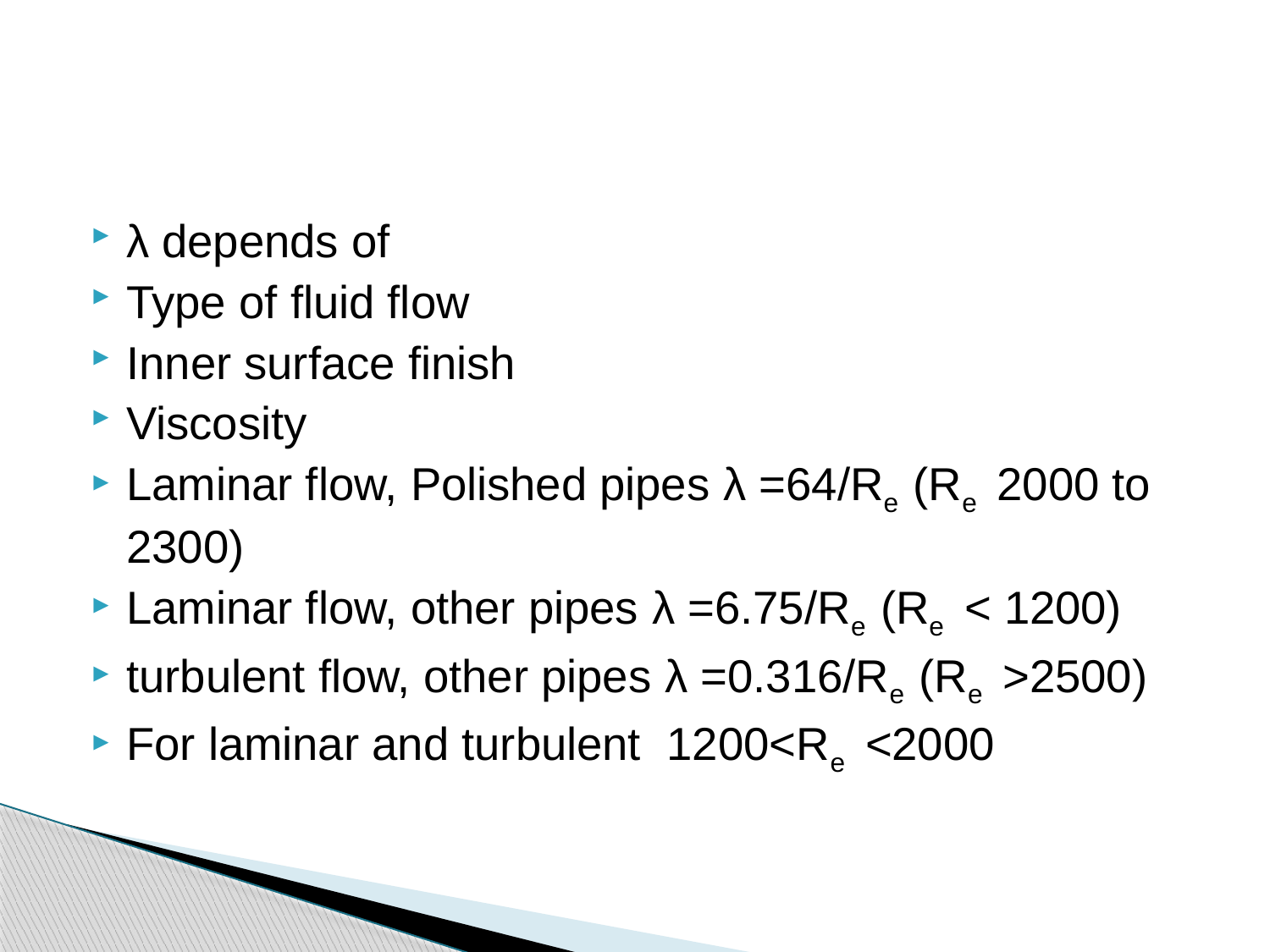

#
λ depends of
Type of fluid flow
Inner surface finish
Viscosity
Laminar flow, Polished pipes λ =64/Re  (Re  2000 to 2300)
Laminar flow, other pipes λ =6.75/Re  (Re  < 1200)
turbulent flow, other pipes λ =0.316/Re  (Re  >2500)
For laminar and turbulent  1200<Re  <2000